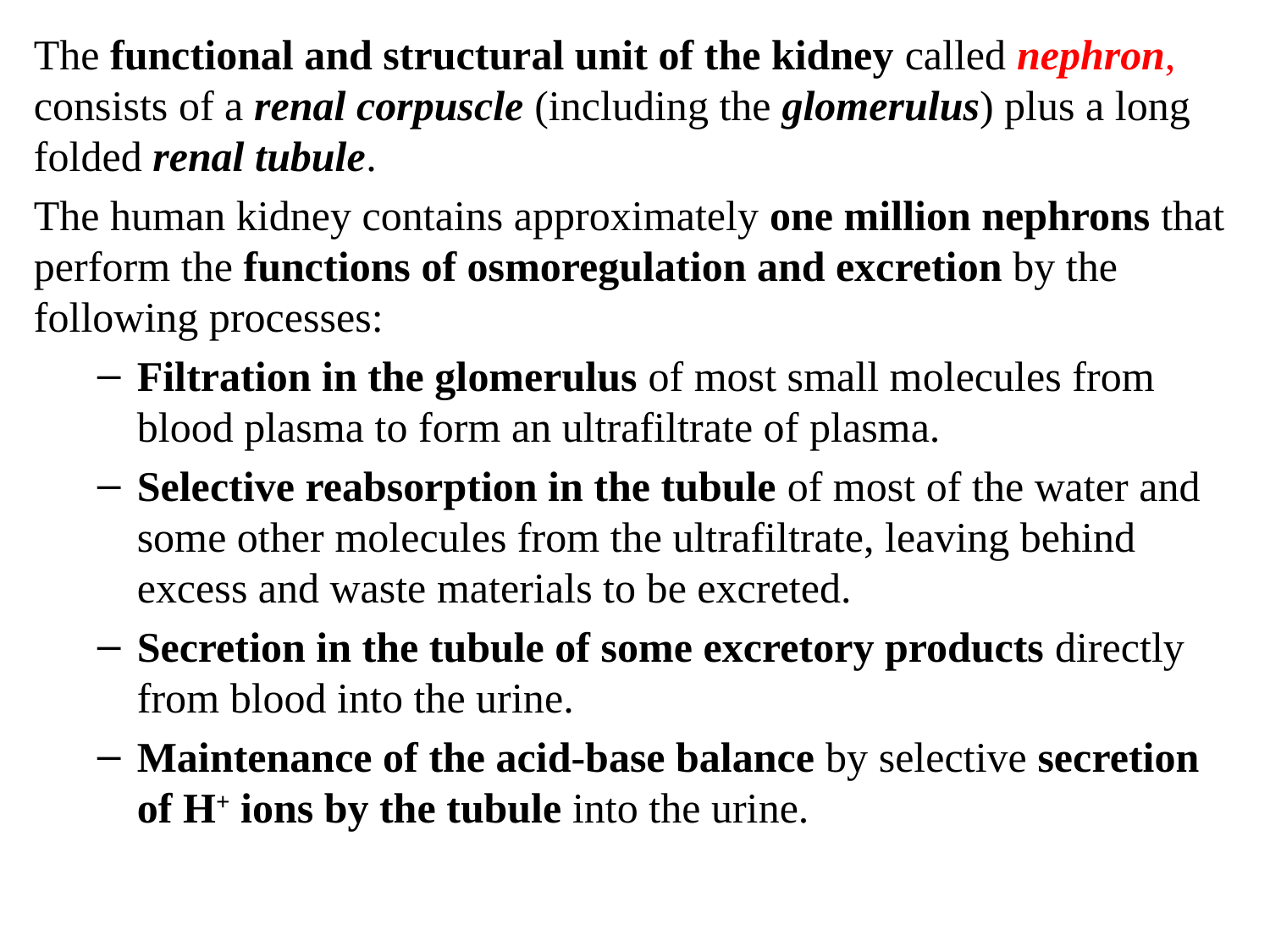

The functional and structural unit of the kidney called nephron, consists of a renal corpuscle (including the glomerulus) plus a long folded renal tubule.
The human kidney contains approximately one million nephrons that perform the functions of osmoregulation and excretion by the following processes:
Filtration in the glomerulus of most small molecules from blood plasma to form an ultrafiltrate of plasma.
Selective reabsorption in the tubule of most of the water and some other molecules from the ultrafiltrate, leaving behind excess and waste materials to be excreted.
Secretion in the tubule of some excretory products directly from blood into the urine.
Maintenance of the acid-base balance by selective secretion of H+ ions by the tubule into the urine.